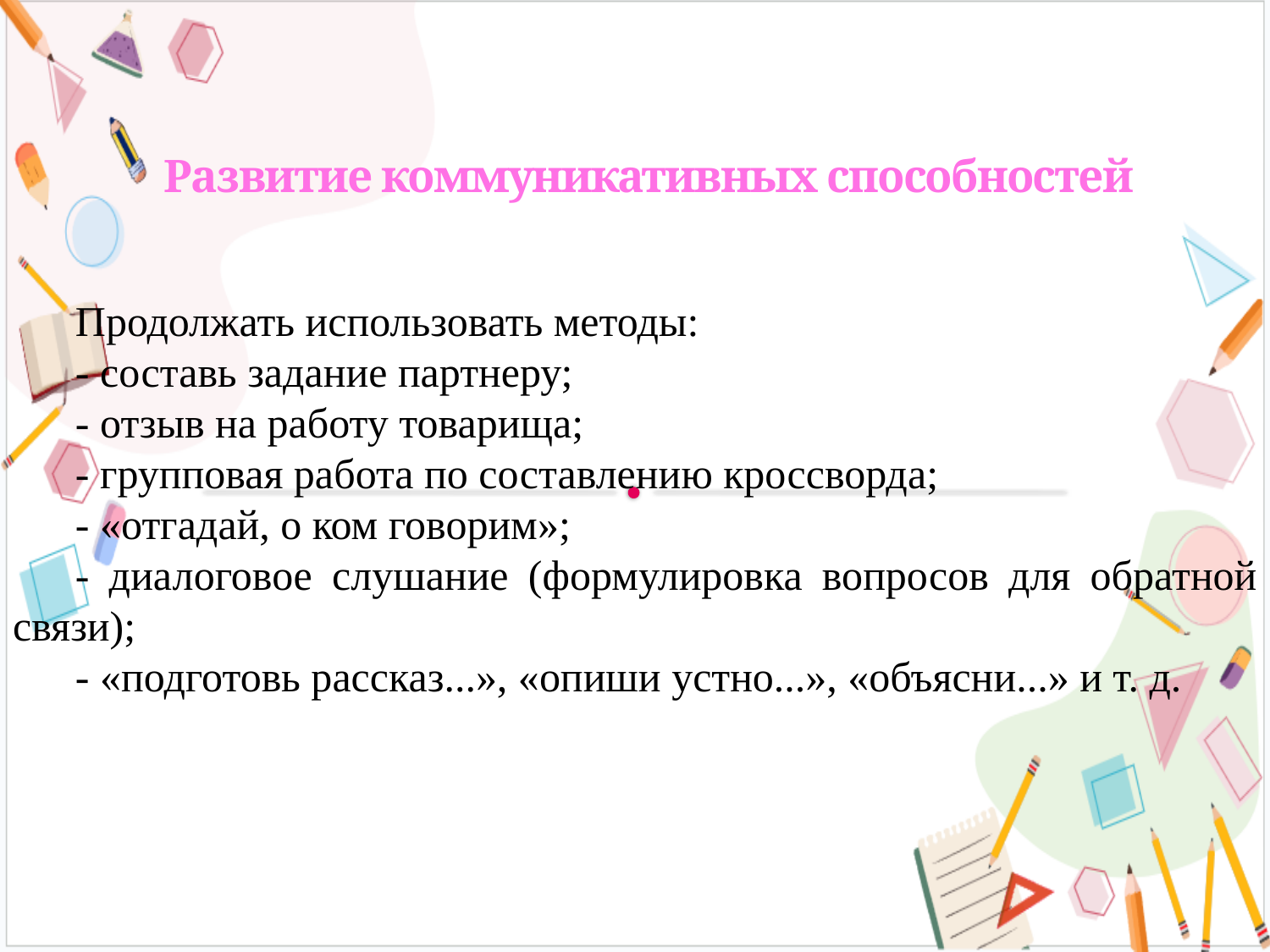

# Развитие коммуникативных способностей
Продолжать использовать методы:
- составь задание партнеру;
- отзыв на работу товарища;
- групповая работа по составлению кроссворда;
- «отгадай, о ком говорим»;
- диалоговое слушание (формулировка вопросов для обратной связи);
- «подготовь рассказ...», «опиши устно...», «объясни...» и т. д.